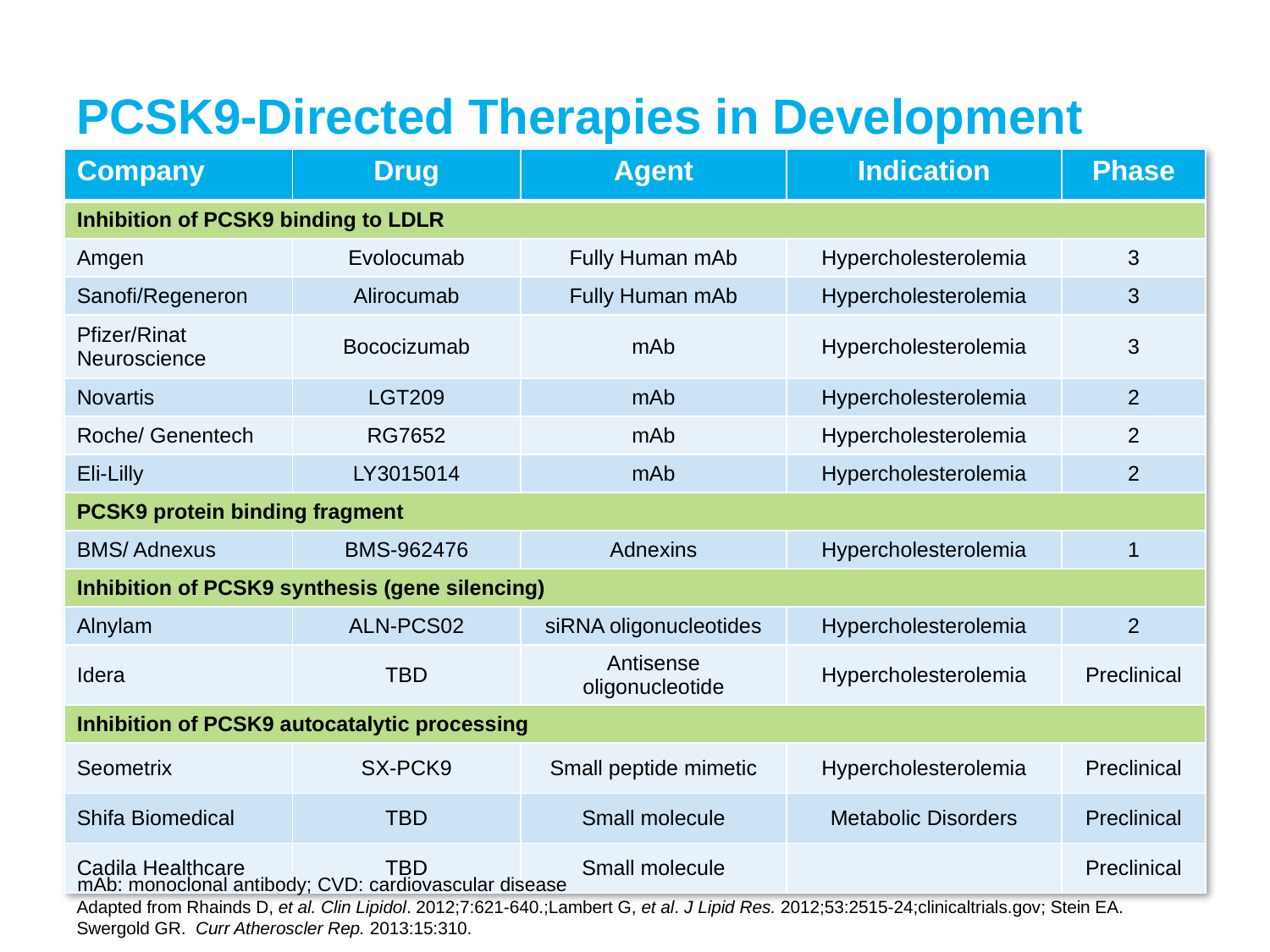

# PCSK9-Directed Therapies in Development
| Company | Drug | Agent | Indication | Phase |
| --- | --- | --- | --- | --- |
| Inhibition of PCSK9 binding to LDLR |  |  |  |  |
| Amgen | Evolocumab | Fully Human mAb | Hypercholesterolemia | 3 |
| Sanofi/Regeneron | Alirocumab | Fully Human mAb | Hypercholesterolemia | 3 |
| Pfizer/Rinat Neuroscience | Bococizumab | mAb | Hypercholesterolemia | 3 |
| Novartis | LGT209 | mAb | Hypercholesterolemia | 2 |
| Roche/ Genentech | RG7652 | mAb | Hypercholesterolemia | 2 |
| Eli-Lilly | LY3015014 | mAb | Hypercholesterolemia | 2 |
| PCSK9 protein binding fragment |  |  |  |  |
| BMS/ Adnexus | BMS-962476 | Adnexins | Hypercholesterolemia | 1 |
| Inhibition of PCSK9 synthesis (gene silencing) |  |  |  |  |
| Alnylam | ALN-PCS02 | siRNA oligonucleotides | Hypercholesterolemia | 2 |
| Idera | TBD | Antisense oligonucleotide | Hypercholesterolemia | Preclinical |
| Inhibition of PCSK9 autocatalytic processing |  |  |  |  |
| Seometrix | SX-PCK9 | Small peptide mimetic | Hypercholesterolemia | Preclinical |
| Shifa Biomedical | TBD | Small molecule | Metabolic Disorders | Preclinical |
| Cadila Healthcare | TBD | Small molecule |  | Preclinical |
mAb: monoclonal antibody; CVD: cardiovascular disease
Adapted from Rhainds D, et al. Clin Lipidol. 2012;7:621-640.;Lambert G, et al. J Lipid Res. 2012;53:2515-24;clinicaltrials.gov; Stein EA. Swergold GR.  Curr Atheroscler Rep. 2013:15:310.